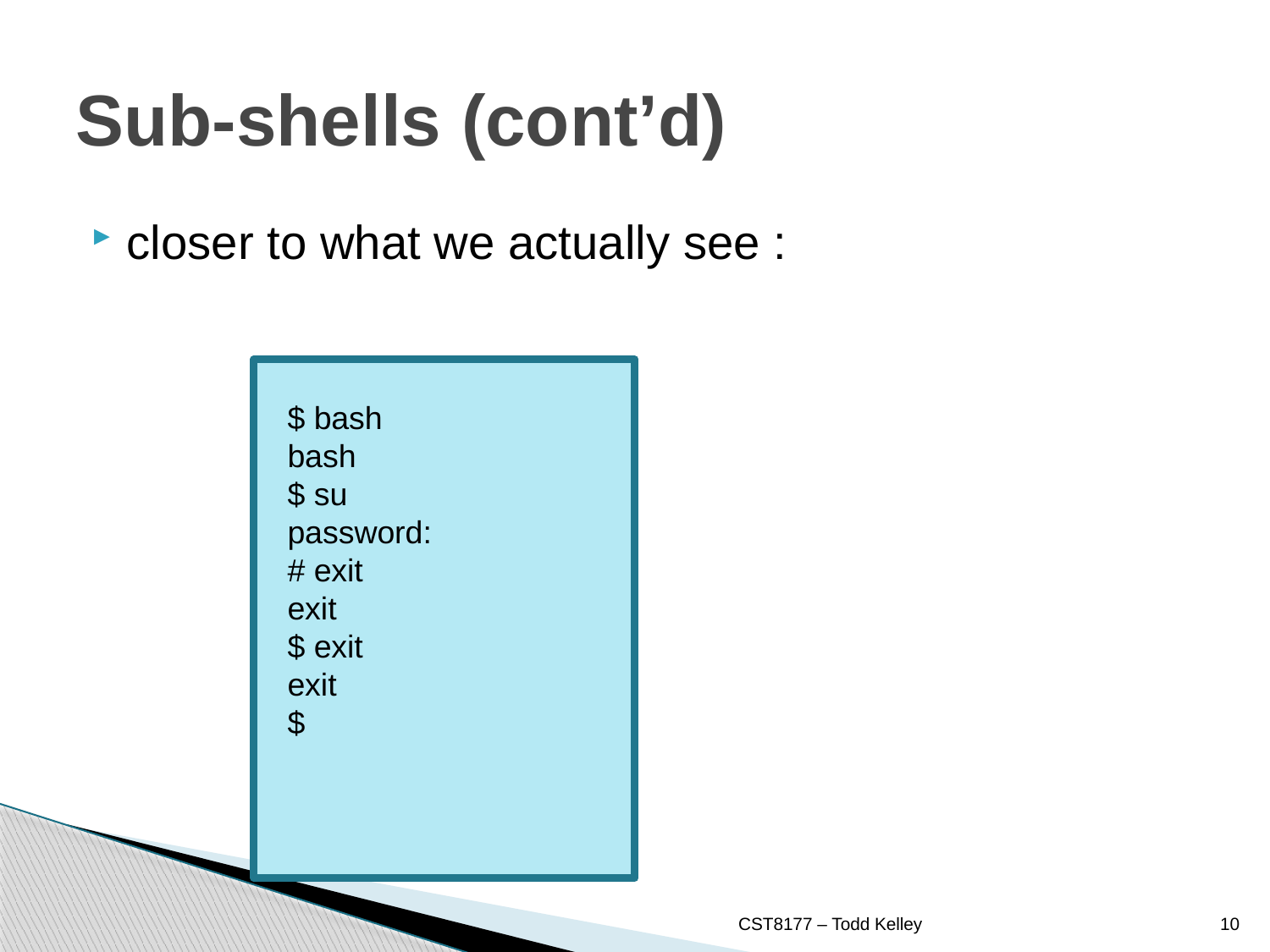

# Sub-shells (cont’d)
closer to what we actually see :

$ bash
bash
$ su
password:
# exit
exit
$ exit
exit
$
CST8177 – Todd Kelley
10